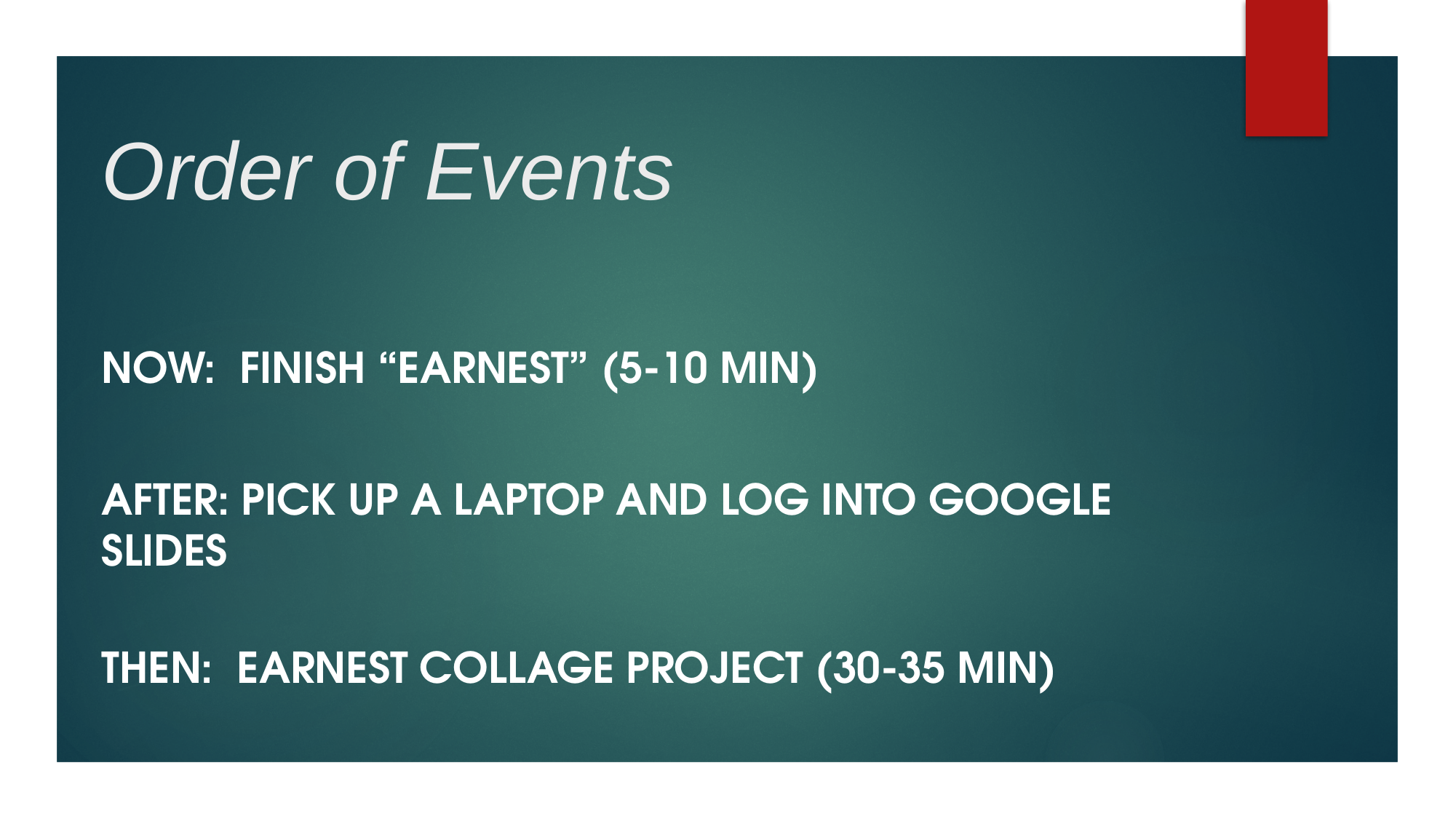

# Order of Events
now:  finish “earnest” (5-10 min)

After: pick up a laptop and log into google slides
then:  Earnest collage project (30-35 min)